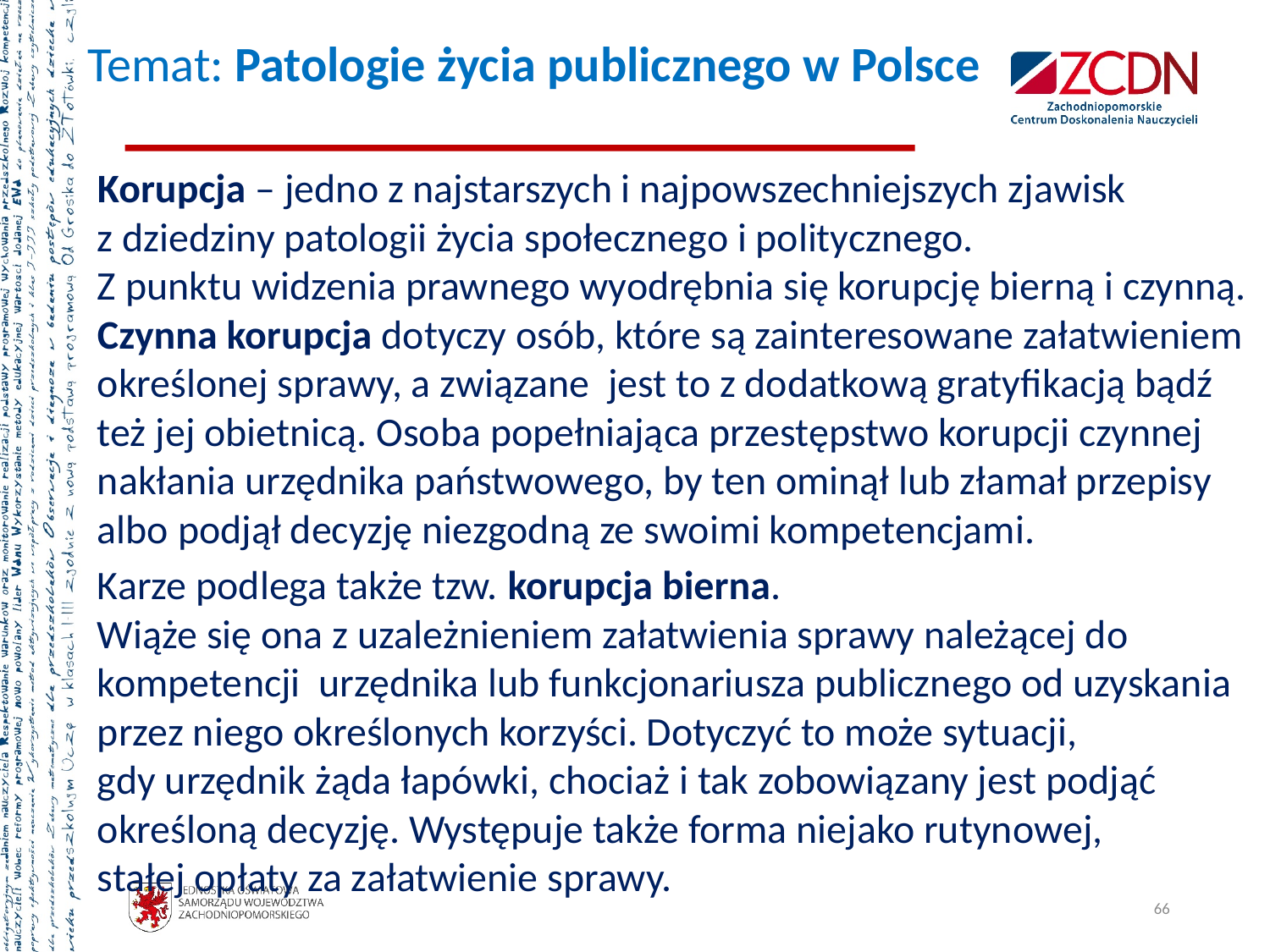

# Temat: Patologie życia publicznego w Polsce
Korupcja – jedno z najstarszych i najpowszechniejszych zjawisk
z dziedziny patologii życia społecznego i politycznego.
Z punktu widzenia prawnego wyodrębnia się korupcję bierną i czynną. Czynna korupcja dotyczy osób, które są zainteresowane załatwieniem określonej sprawy, a związane  jest to z dodatkową gratyfikacją bądź też jej obietnicą. Osoba popełniająca przestępstwo korupcji czynnej nakłania urzędnika państwowego, by ten ominął lub złamał przepisy albo podjął decyzję niezgodną ze swoimi kompetencjami.
Karze podlega także tzw. korupcja bierna.
Wiąże się ona z uzależnieniem załatwienia sprawy należącej do kompetencji  urzędnika lub funkcjonariusza publicznego od uzyskania przez niego określonych korzyści. Dotyczyć to może sytuacji,
gdy urzędnik żąda łapówki, chociaż i tak zobowiązany jest podjąć określoną decyzję. Występuje także forma niejako rutynowej,
stałej opłaty za załatwienie sprawy.

66